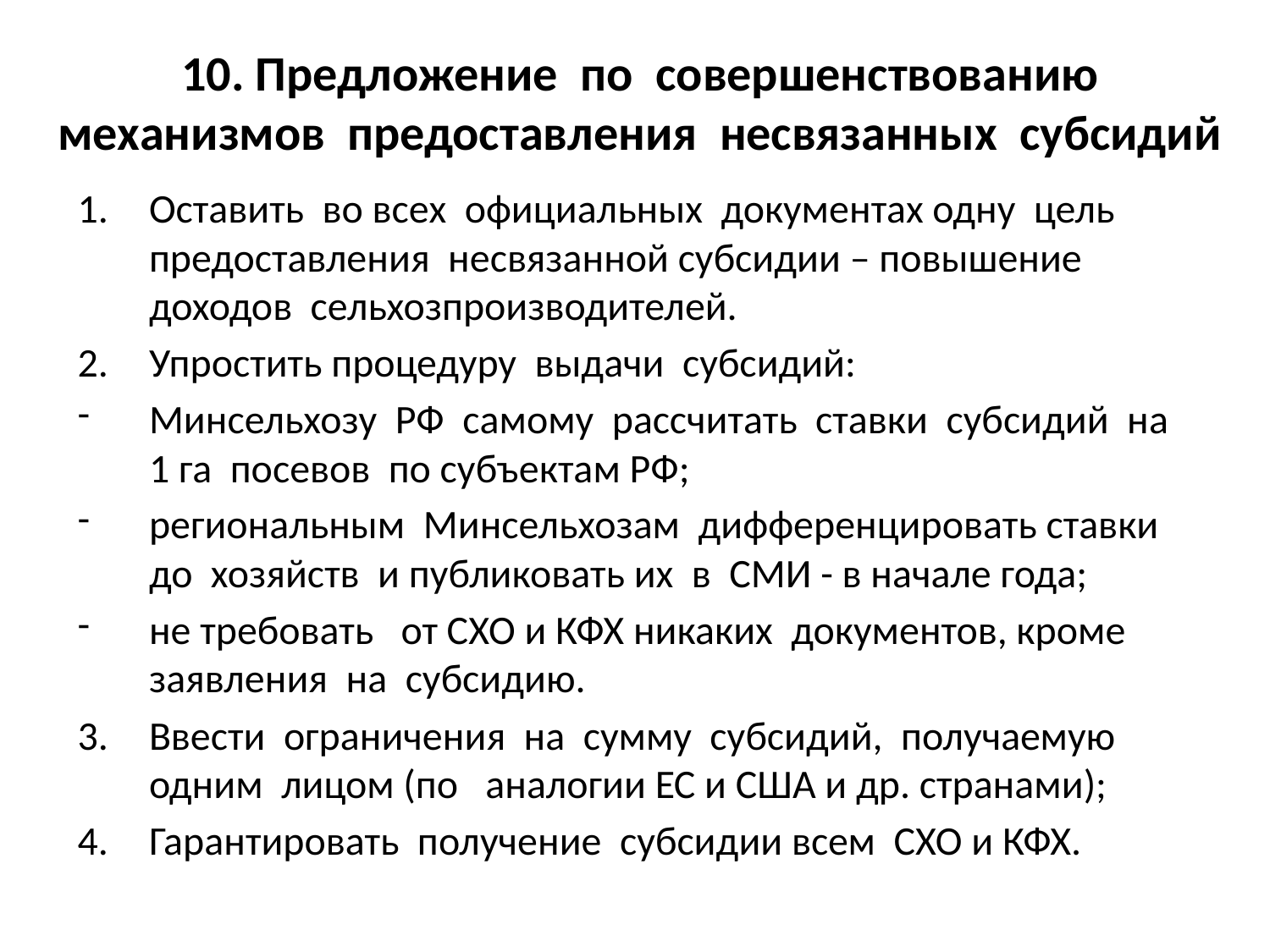

# 10. Предложение  по  совершенствованию механизмов  предоставления  несвязанных  субсидий
Оставить  во всех  официальных  документах одну  цель  предоставления  несвязанной субсидии – повышение  доходов  сельхозпроизводителей.
Упростить процедуру  выдачи  субсидий:
Минсельхозу  РФ  самому  рассчитать  ставки  субсидий  на 1 га  посевов  по субъектам РФ;
региональным  Минсельхозам  дифференцировать ставки  до  хозяйств  и публиковать их  в  СМИ - в начале года;
не требовать   от СХО и КФХ никаких  документов, кроме  заявления  на  субсидию.
Ввести  ограничения  на  сумму  субсидий,  получаемую одним  лицом (по   аналогии ЕС и США и др. странами);
Гарантировать  получение  субсидии всем  СХО и КФХ.